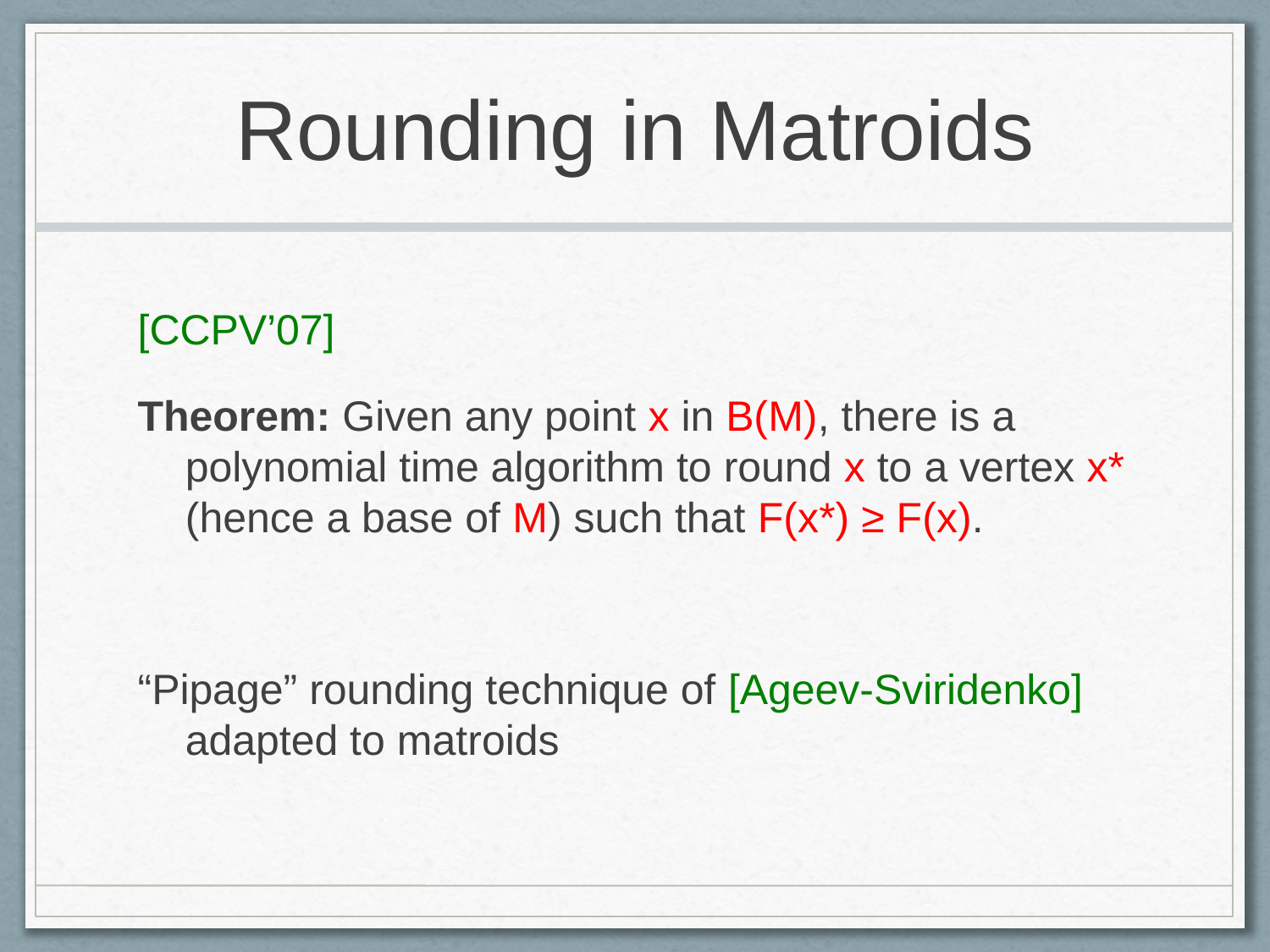

# Rounding in Matroids
[CCPV’07]
Theorem: Given any point x in B(M), there is a polynomial time algorithm to round x to a vertex x* (hence a base of M) such that F(x*) ≥ F(x).

“Pipage” rounding technique of [Ageev-Sviridenko] adapted to matroids